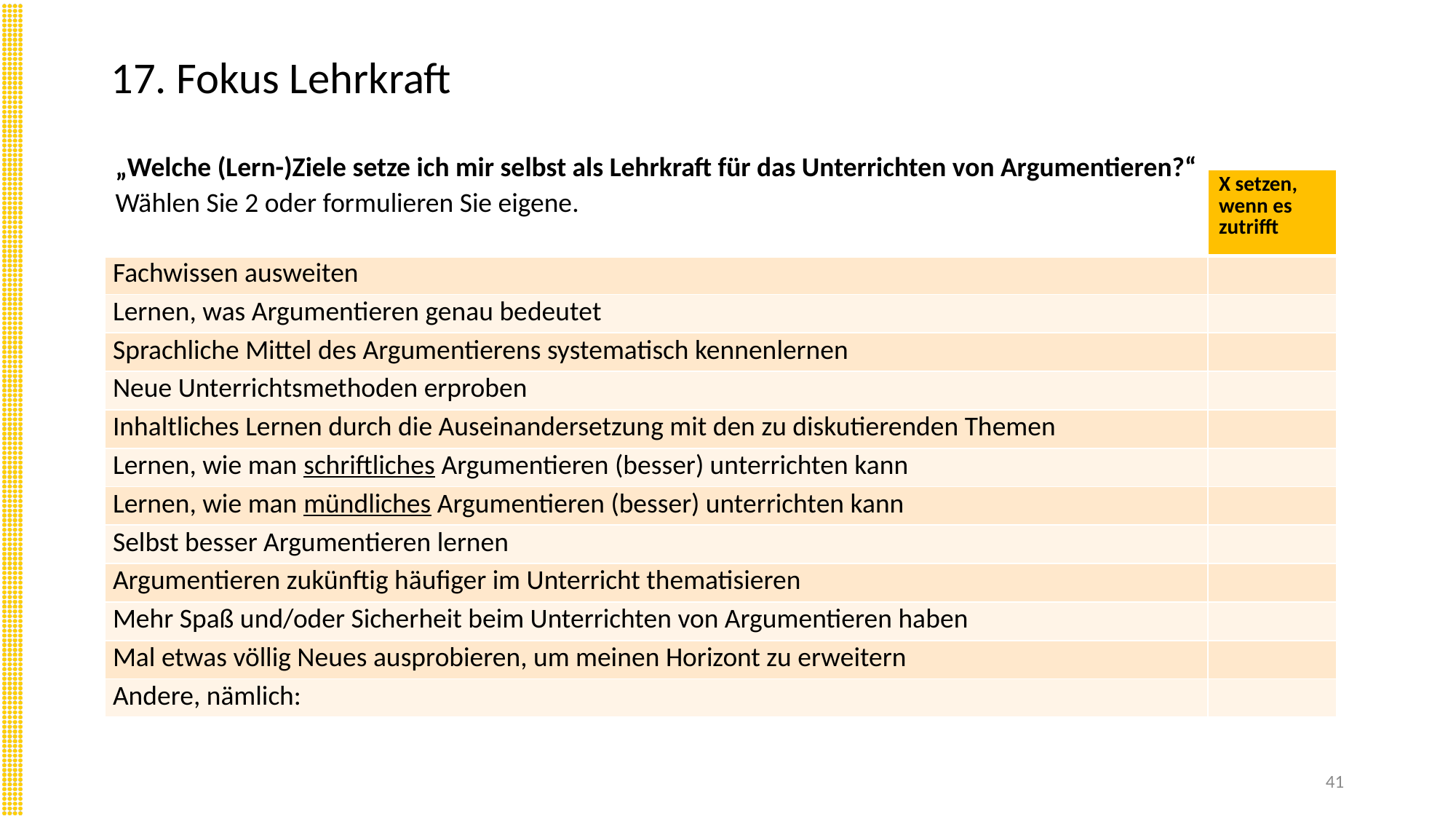

# 17. Fokus Lehrkraft
„Welche (Lern-)Ziele setze ich mir selbst als Lehrkraft für das Unterrichten von Argumentieren?“ Wählen Sie 2 oder formulieren Sie eigene.
|  | X setzen, wenn es zutrifft |
| --- | --- |
| Fachwissen ausweiten |  |
| Lernen, was Argumentieren genau bedeutet |  |
| Sprachliche Mittel des Argumentierens systematisch kennenlernen |  |
| Neue Unterrichtsmethoden erproben |  |
| Inhaltliches Lernen durch die Auseinandersetzung mit den zu diskutierenden Themen |  |
| Lernen, wie man schriftliches Argumentieren (besser) unterrichten kann |  |
| Lernen, wie man mündliches Argumentieren (besser) unterrichten kann |  |
| Selbst besser Argumentieren lernen |  |
| Argumentieren zukünftig häufiger im Unterricht thematisieren |  |
| Mehr Spaß und/oder Sicherheit beim Unterrichten von Argumentieren haben |  |
| Mal etwas völlig Neues ausprobieren, um meinen Horizont zu erweitern |  |
| Andere, nämlich: |  |
41